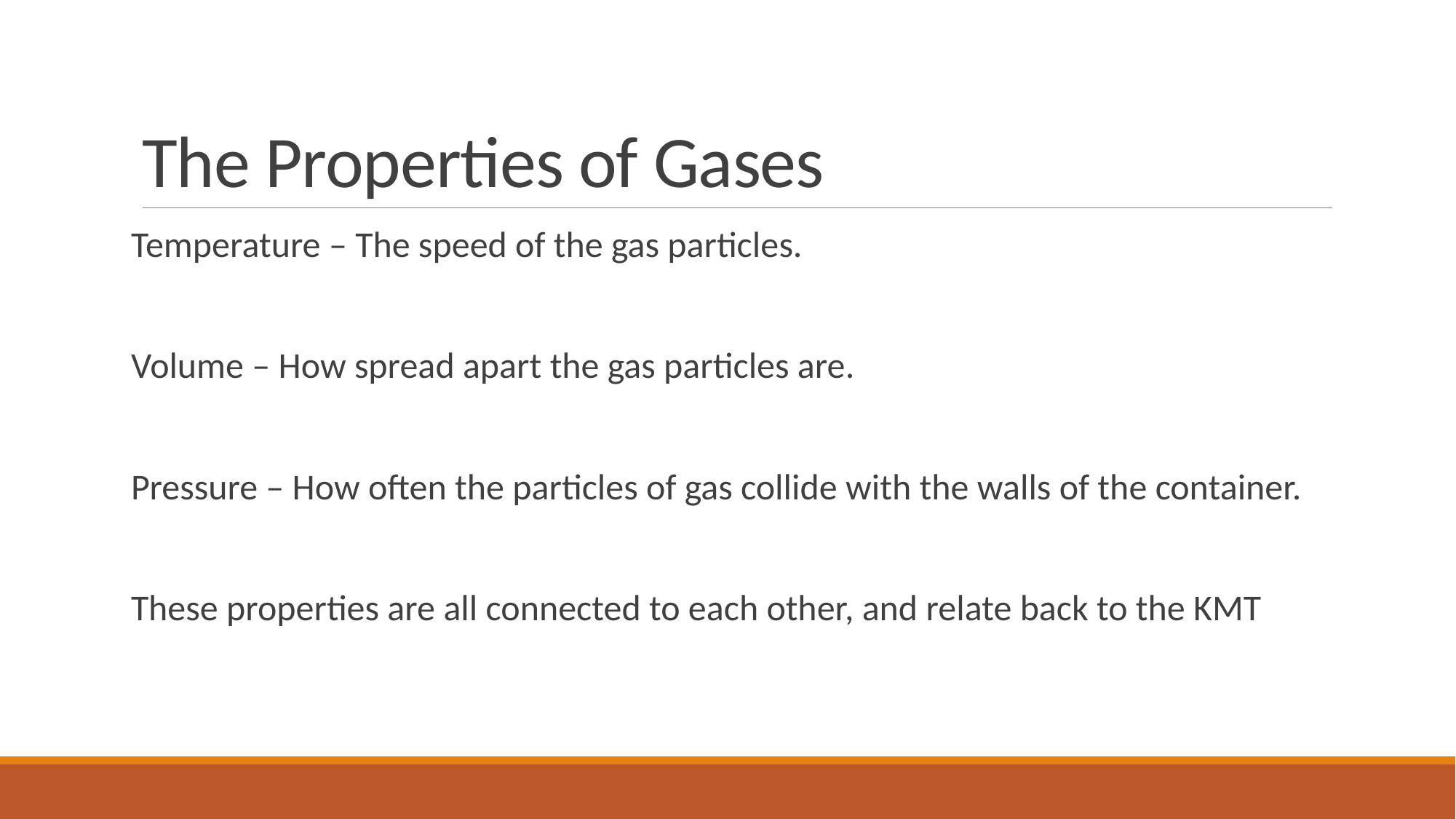

# The Properties of Gases
Temperature – The speed of the gas particles.

Volume – How spread apart the gas particles are.

Pressure – How often the particles of gas collide with the walls of the container.

These properties are all connected to each other, and relate back to the KMT